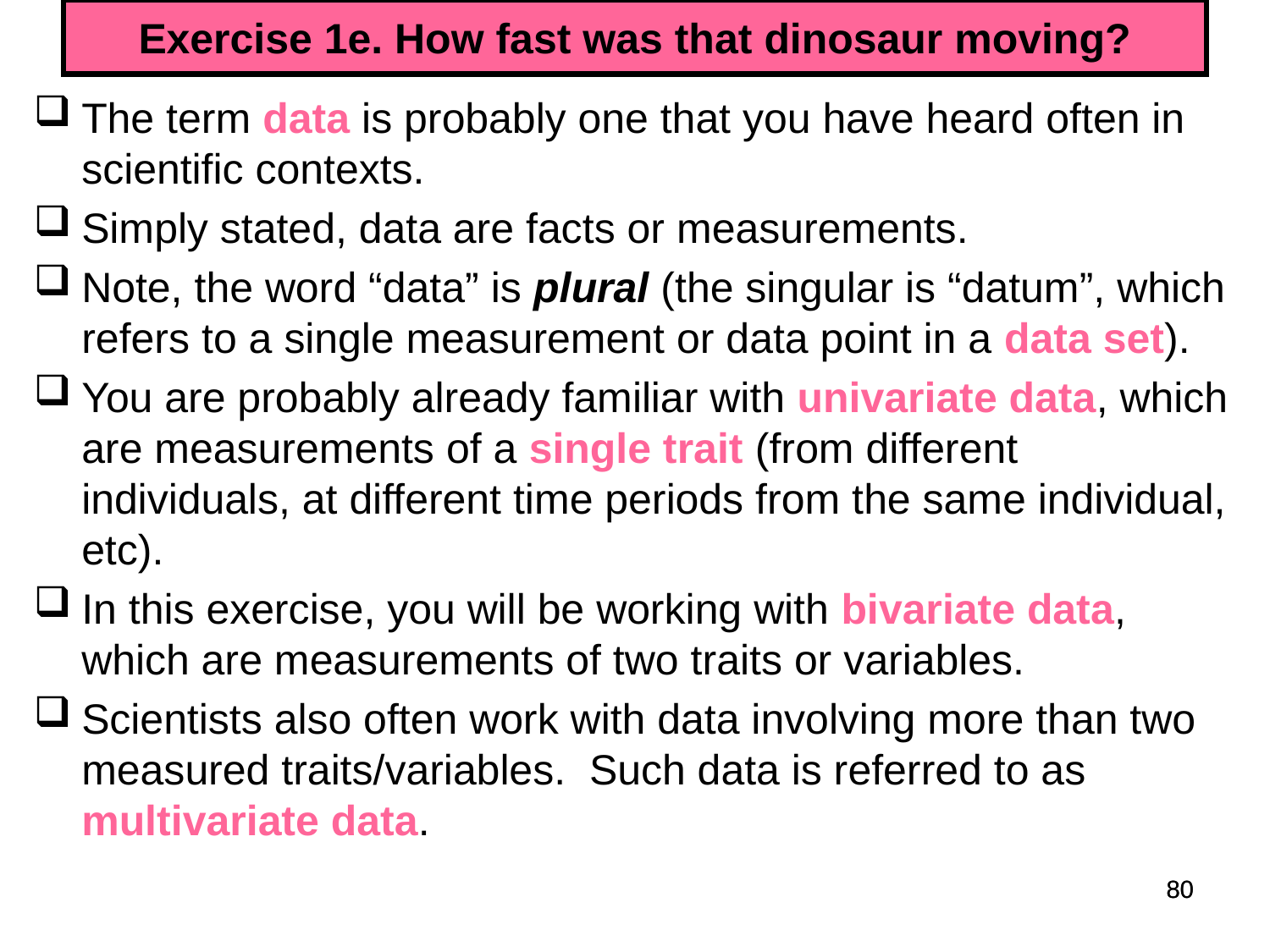

# Exercise 1e. How fast was that dinosaur moving?
The term data is probably one that you have heard often in scientific contexts.
Simply stated, data are facts or measurements.
Note, the word “data” is plural (the singular is “datum”, which refers to a single measurement or data point in a data set).
You are probably already familiar with univariate data, which are measurements of a single trait (from different individuals, at different time periods from the same individual, etc).
In this exercise, you will be working with bivariate data, which are measurements of two traits or variables.
Scientists also often work with data involving more than two measured traits/variables.  Such data is referred to as multivariate data.

80
80